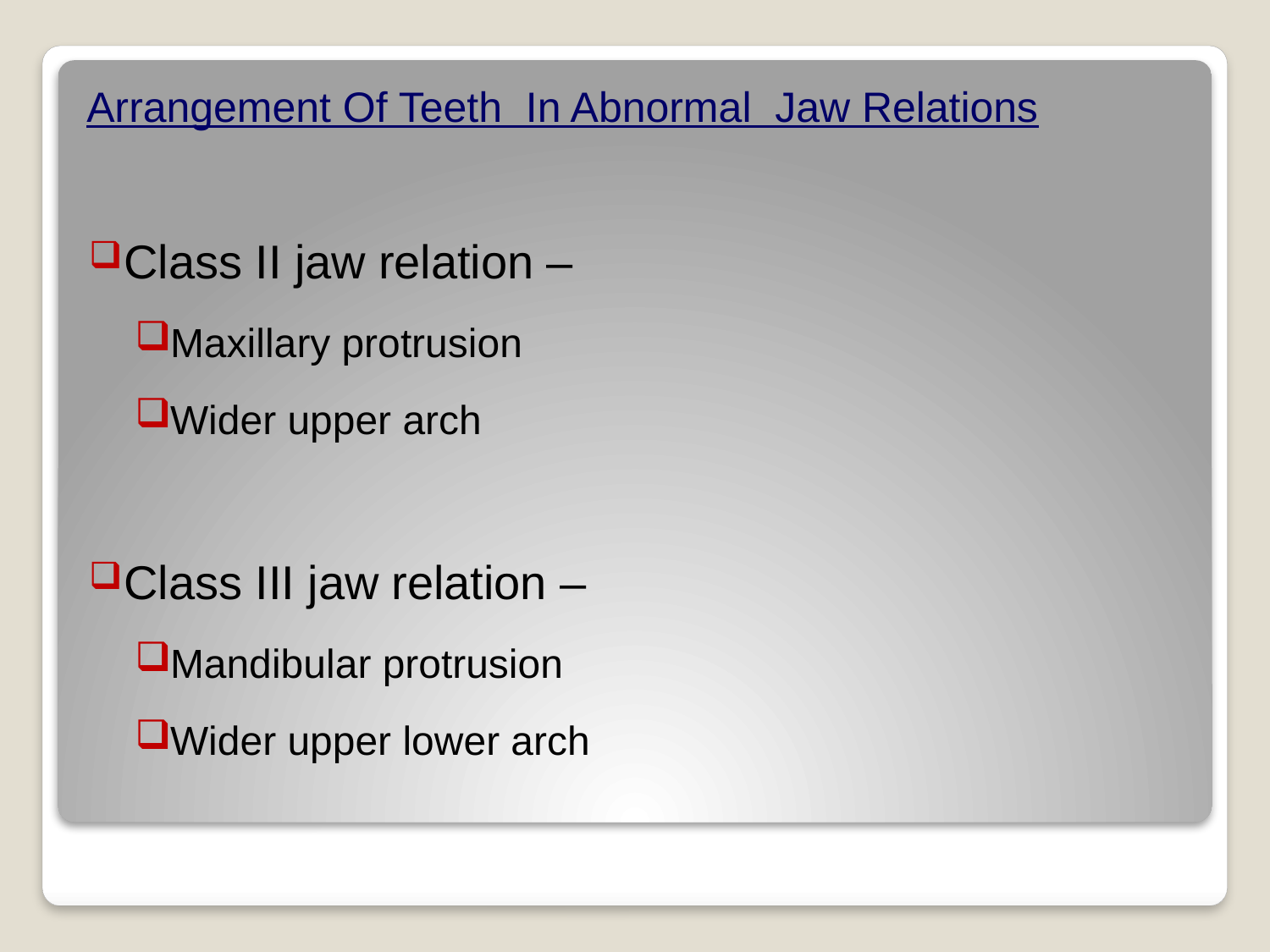

# Arrangement Of Teeth  In Abnormal  Jaw Relations
Class II jaw relation –
Maxillary protrusion
Wider upper arch

Class III jaw relation –
Mandibular protrusion
Wider upper lower arch